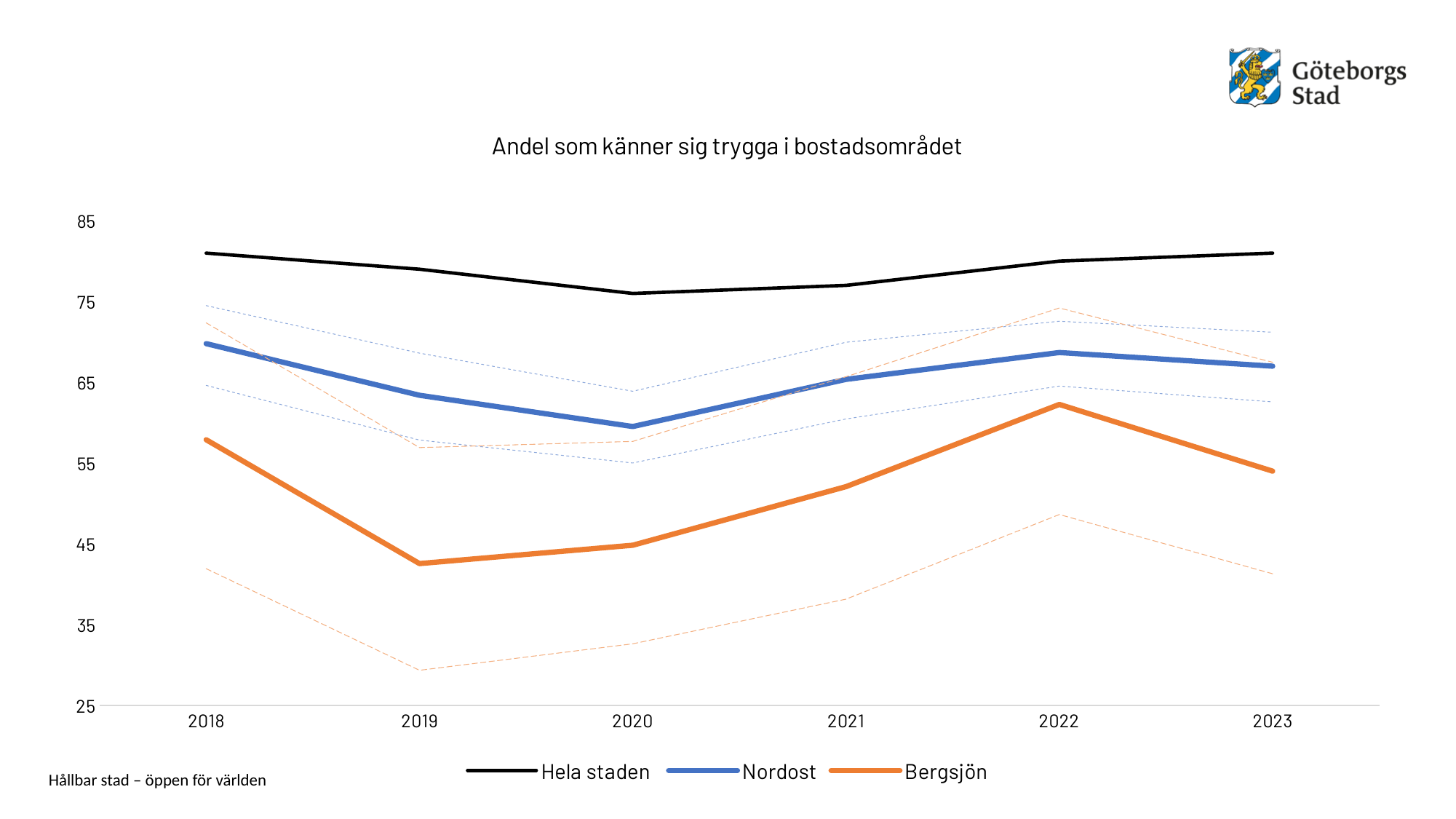

### Chart: Andel som känner sig trygga i bostadsområdet

| Category | Hela staden  | Nordost | Nordost - låg  | Nordost - hög | Bergsjön | Bergsjön - låg | Bergsjön - hög |
|---|---|---|---|---|---|---|---|
| 2018 | 81.0 | 69.78852 | 64.62322 | 74.49727 | 57.89474 | 41.92545 | 72.36704 |
| 2019 | 79.0 | 63.39869 | 57.85065 | 68.61267 | 42.55319 | 29.346149999999998 | 56.91593 |
| 2020 | 76.0 | 59.52891 | 55.00906 | 63.89273 | 44.82759 | 32.62292 | 57.68879999999999 |
| 2021 | 77.0 | 65.36458 | 60.463460000000005 | 69.96 | 52.083330000000004 | 38.15153 | 65.69845 |
| 2022 | 80.0 | 68.68885 | 64.53354999999999 | 72.56428 | 62.264149999999994 | 48.63031 | 74.19928 |
| 2023 | 81.0 | 67.0 | 62.57808 | 71.20157999999999 | 54.0 | 41.29522 | 67.4862 |